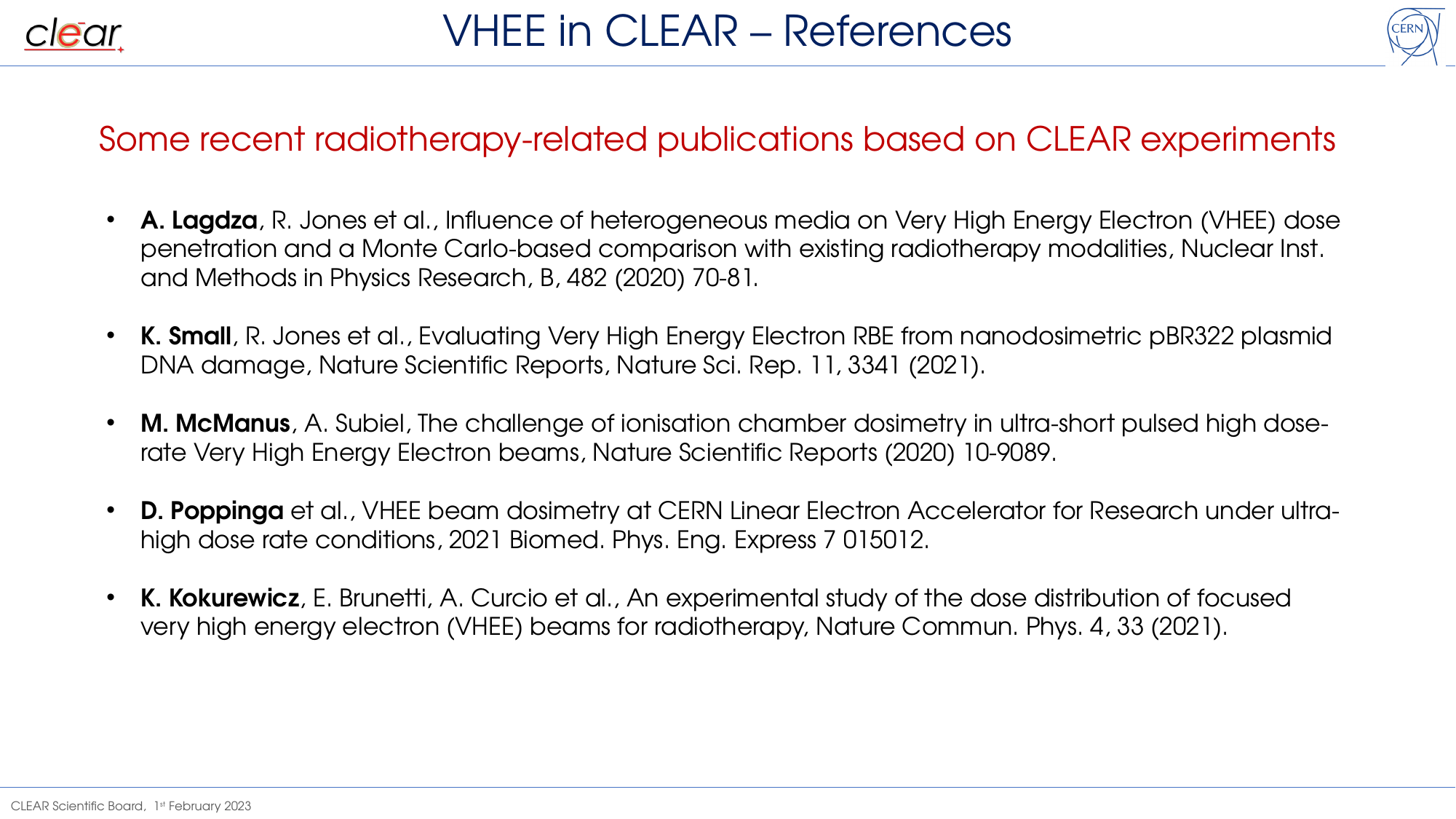

VHEE in CLEAR – References
# Some recent radiotherapy-related publications based on CLEAR experiments
A. Lagdza, R. Jones et al., Influence of heterogeneous media on Very High Energy Electron (VHEE) dose penetration and a Monte Carlo-based comparison with existing radiotherapy modalities, Nuclear Inst. and Methods in Physics Research, B, 482 (2020) 70-81.

K. Small, R. Jones et al., Evaluating Very High Energy Electron RBE from nanodosimetric pBR322 plasmid DNA damage, Nature Scientific Reports, Nature Sci. Rep. 11, 3341 (2021).

M. McManus, A. Subiel, The challenge of ionisation chamber dosimetry in ultra-short pulsed high dose-rate Very High Energy Electron beams, Nature Scientific Reports (2020) 10-9089.

D. Poppinga et al., VHEE beam dosimetry at CERN Linear Electron Accelerator for Research under ultra-high dose rate conditions, 2021 Biomed. Phys. Eng. Express 7 015012.

K. Kokurewicz, E. Brunetti, A. Curcio et al., An experimental study of the dose distribution of focused very high energy electron (VHEE) beams for radiotherapy, Nature Commun. Phys. 4, 33 (2021).